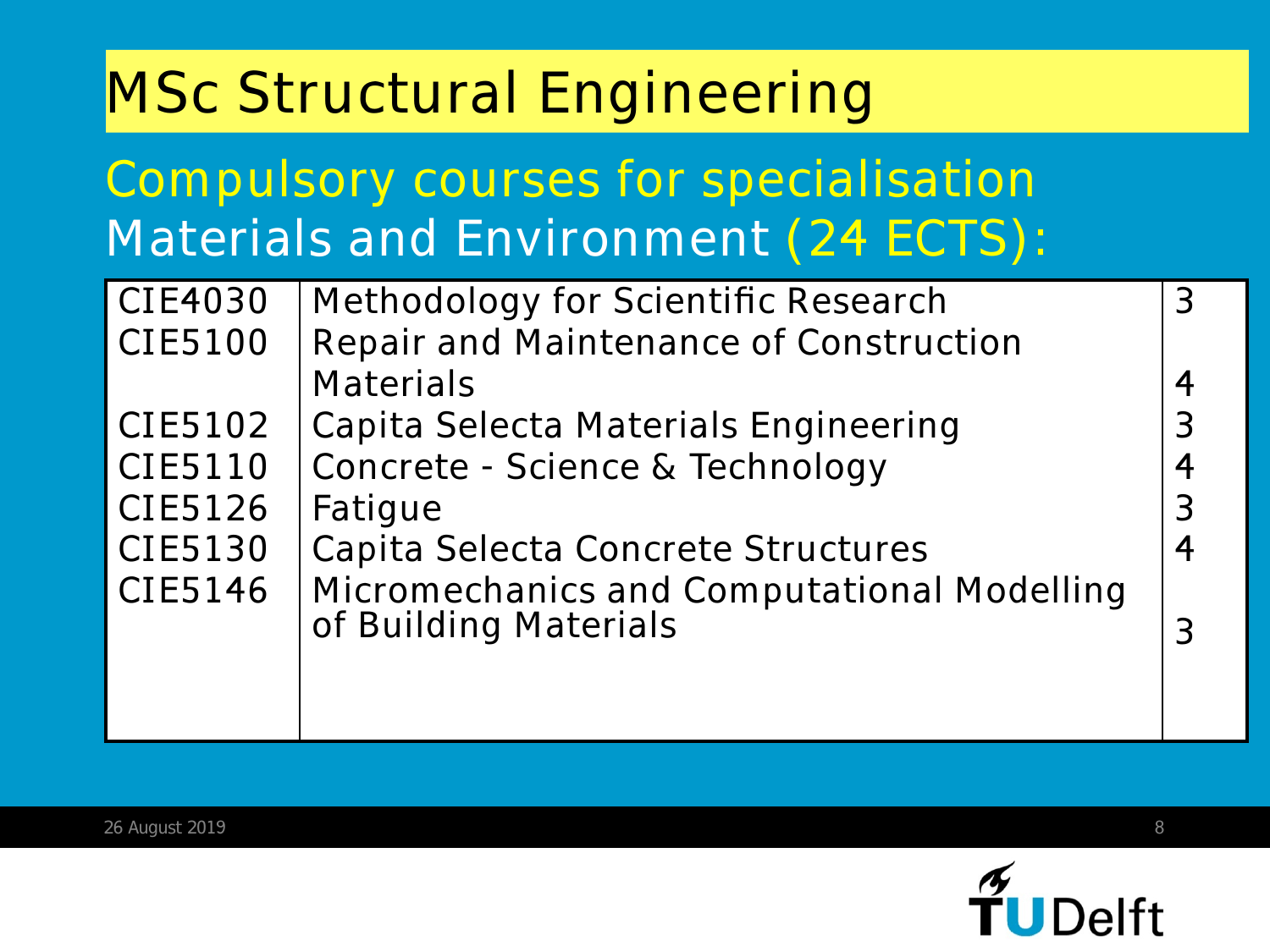

# MSc Structural Engineering
Compulsory courses for specialisation Materials and Environment (24 ECTS):

| CIE4030 CIE5100 CIE5102 CIE5110 CIE5126 CIE5130 CIE5146 | Methodology for Scientific Research Repair and Maintenance of Construction Materials Capita Selecta Materials Engineering Concrete - Science & Technology Fatigue Capita Selecta Concrete Structures Micromechanics and Computational Modelling of Building Materials | 3 4 3 4 3 4 3 |
| --- | --- | --- |
26 August 2019
8